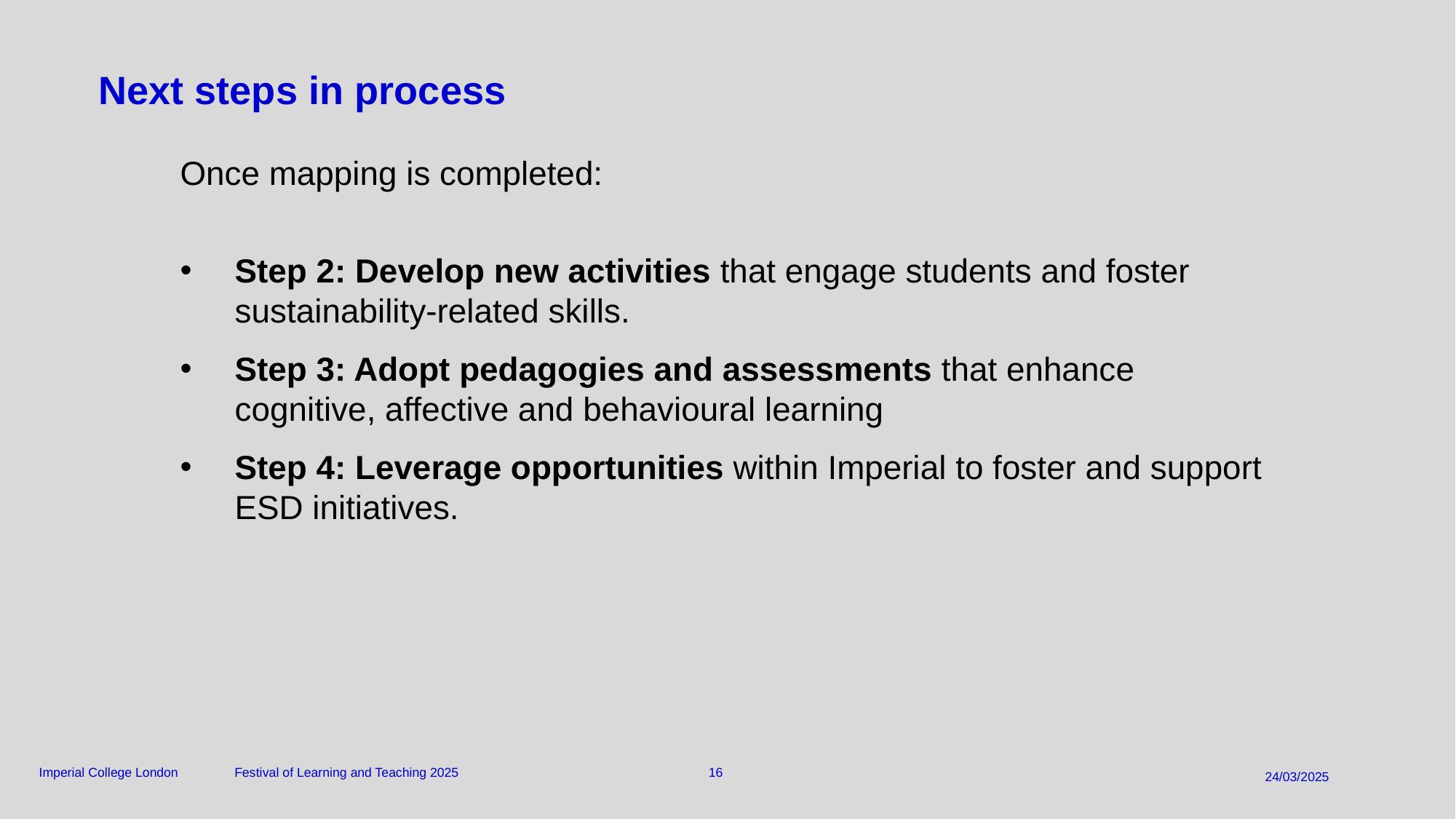

# Next steps in process
Once mapping is completed:

Step 2: Develop new activities that engage students and foster sustainability-related skills.
Step 3: Adopt pedagogies and assessments that enhance cognitive, affective and behavioural learning
Step 4: Leverage opportunities within Imperial to foster and support ESD initiatives.

24/03/2025
Festival of Learning and Teaching 2025
16